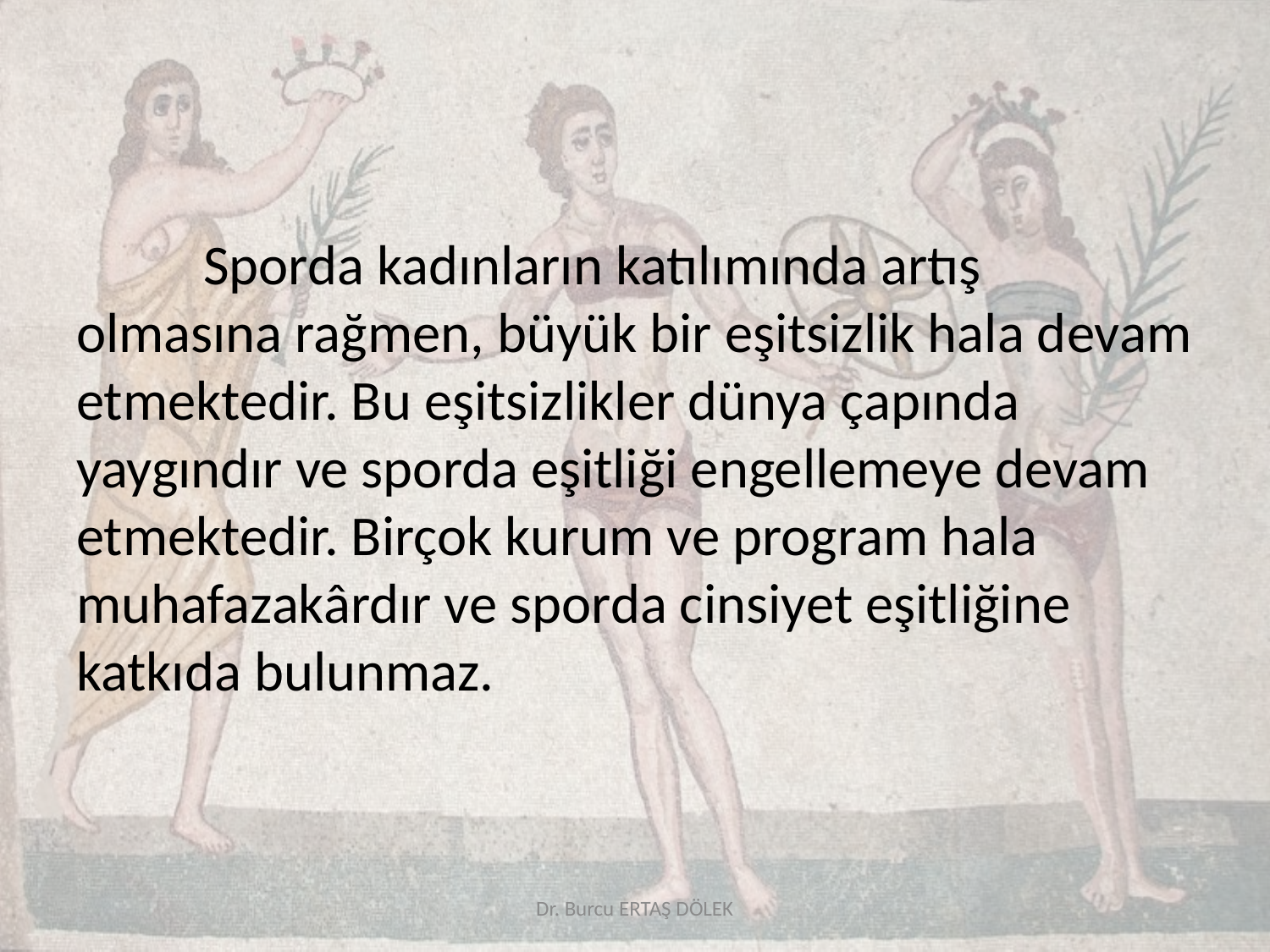

Sporda kadınların katılımında artış olmasına rağmen, büyük bir eşitsizlik hala devam etmektedir. Bu eşitsizlikler dünya çapında yaygındır ve sporda eşitliği engellemeye devam etmektedir. Birçok kurum ve program hala muhafazakârdır ve sporda cinsiyet eşitliğine katkıda bulunmaz.

Dr. Burcu ERTAŞ DÖLEK